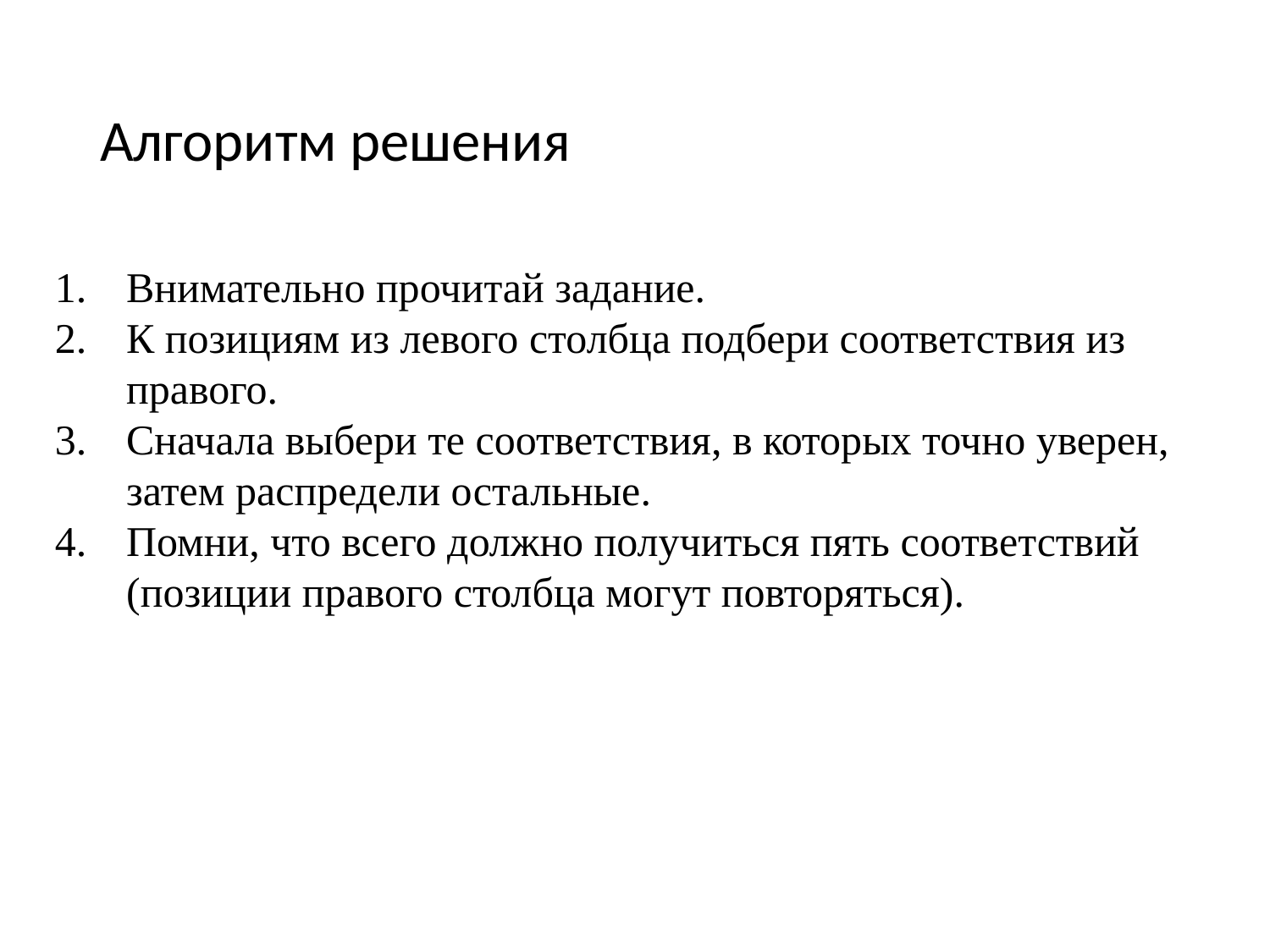

# Алгоритм решения
Внимательно прочитай задание.
К позициям из левого столбца подбери соответствия из правого.
Сначала выбери те соответствия, в которых точно уверен, затем распредели остальные.
Помни, что всего должно получиться пять соответствий (позиции правого столбца могут повторяться).